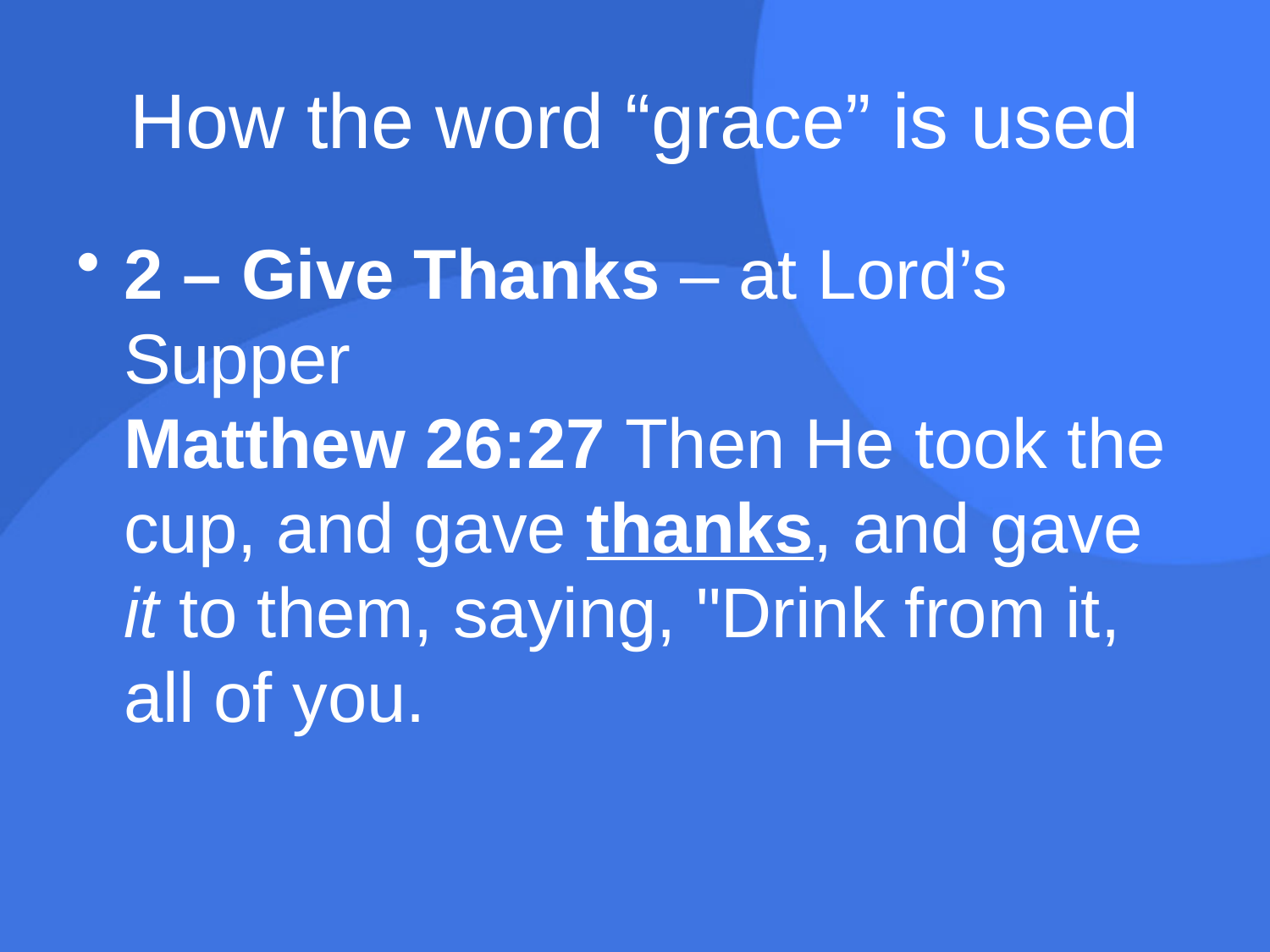

# How the word “grace” is used
2 – Give Thanks – at Lord’s Supper
Matthew 26:27 Then He took the cup, and gave thanks, and gave it to them, saying, "Drink from it, all of you.